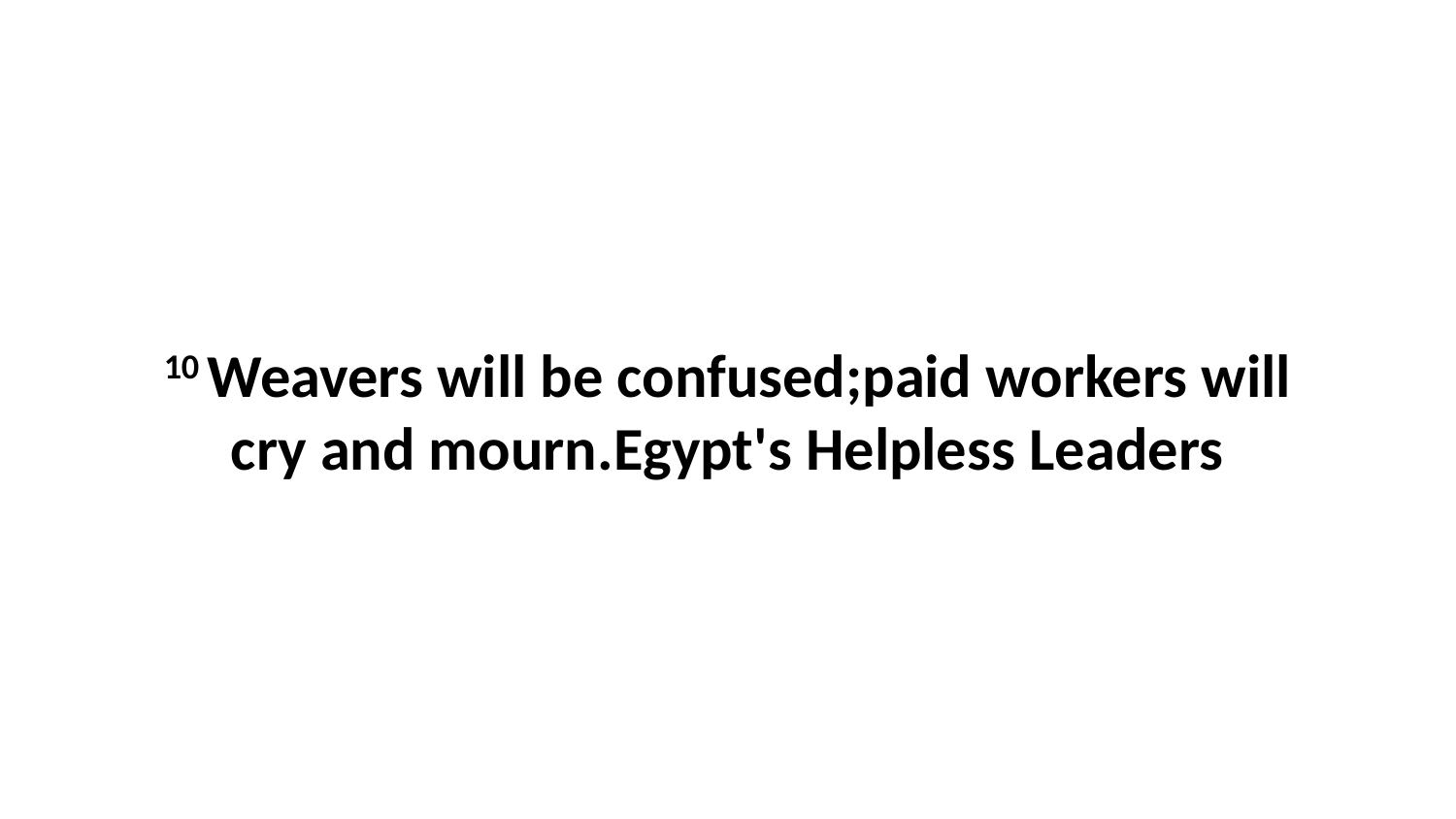

10 Weavers will be confused;paid workers will cry and mourn.Egypt's Helpless Leaders